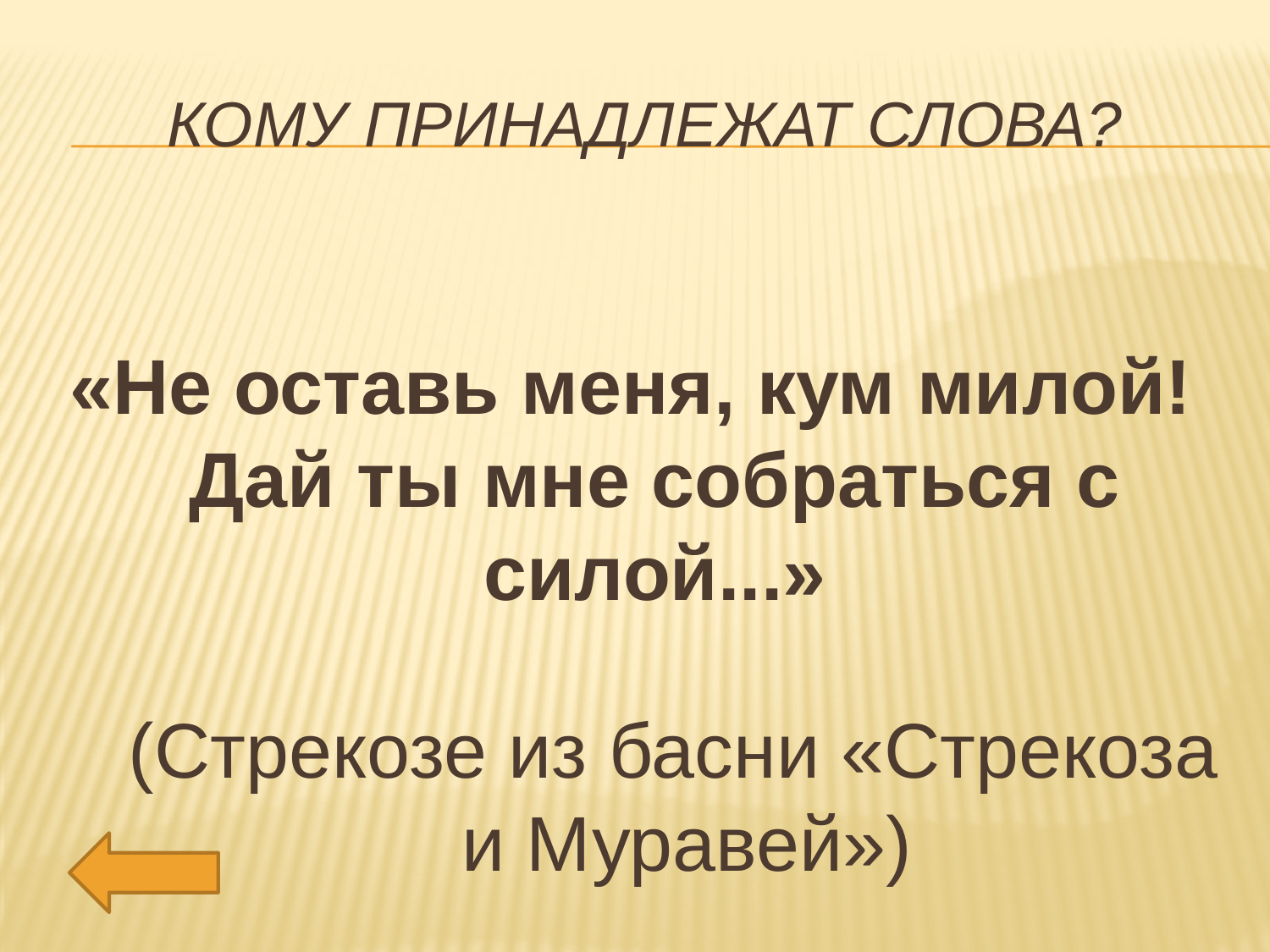

# Кому принадлежат слова?

«Не оставь меня, кум милой! Дай ты мне собраться с силой...»
(Стрекозе из басни «Стрекоза и Муравей»)